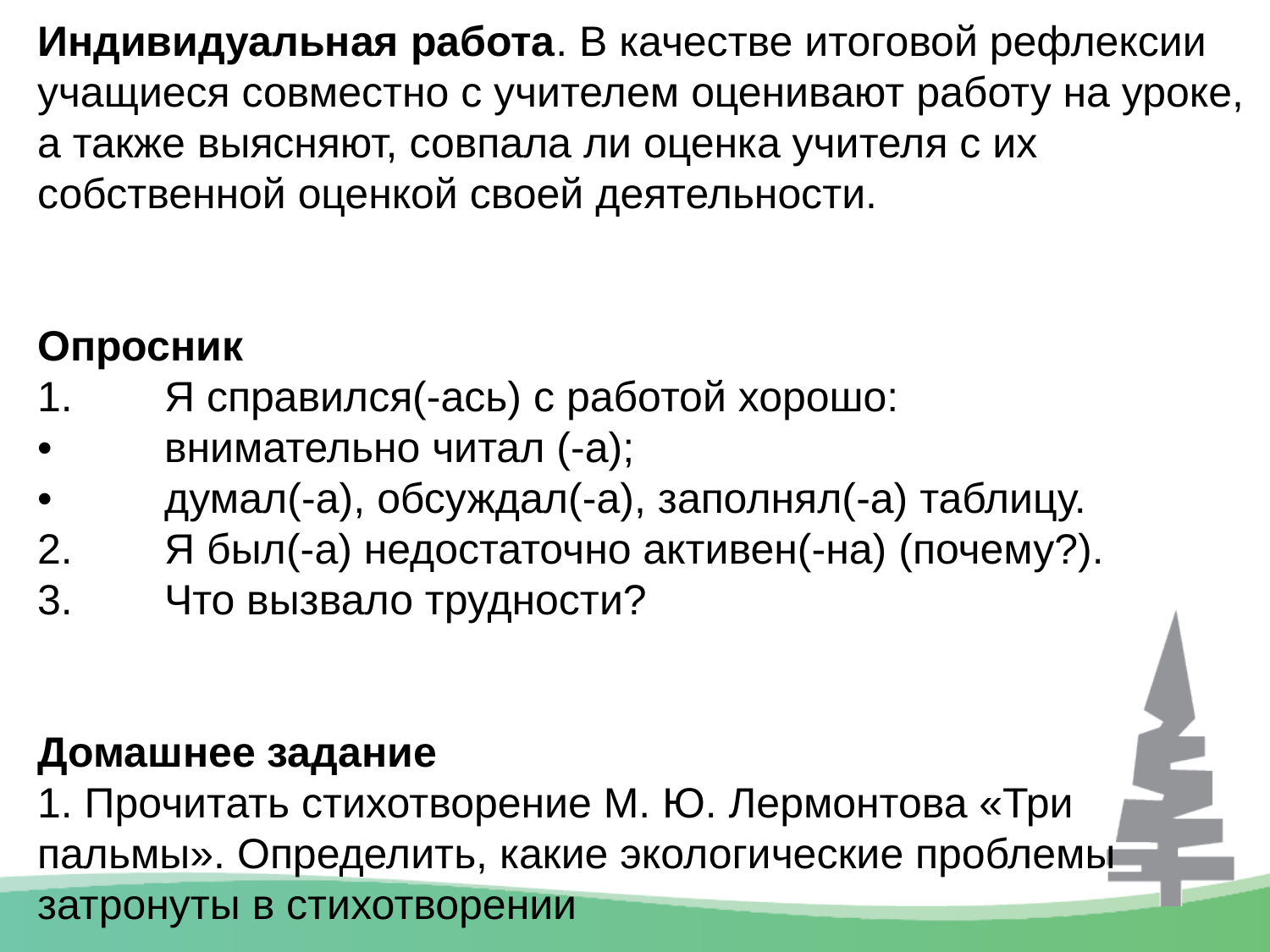

Индивидуальная работа. В качестве итоговой рефлексии учащиеся совместно с учителем оценивают работу на уроке, а также выясняют, совпала ли оценка учителя с их собственной оценкой своей деятельности.

Опросник
1.	Я справился(-ась) с работой хорошо:
•	внимательно читал (-а);
•	думал(-а), обсуждал(-а), заполнял(-а) таблицу.
2.	Я был(-а) недостаточно активен(-на) (почему?).
3.	Что вызвало трудности?

Домашнее задание
1. Прочитать стихотворение М. Ю. Лермонтова «Три пальмы». Определить, какие экологические проблемы затронуты в стихотворении